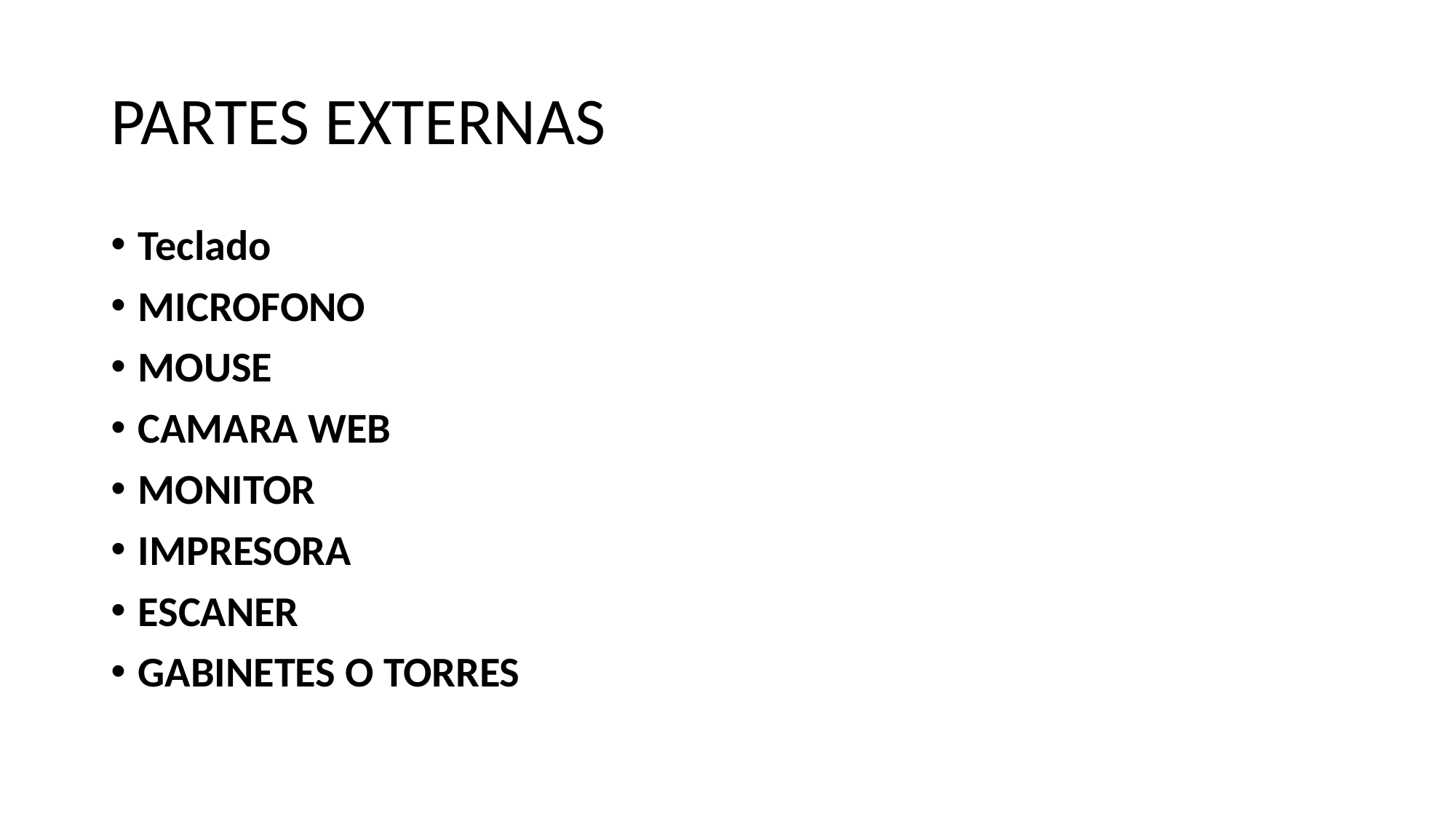

# PARTES EXTERNAS
Teclado
MICROFONO
MOUSE
CAMARA WEB
MONITOR
IMPRESORA
ESCANER
GABINETES O TORRES